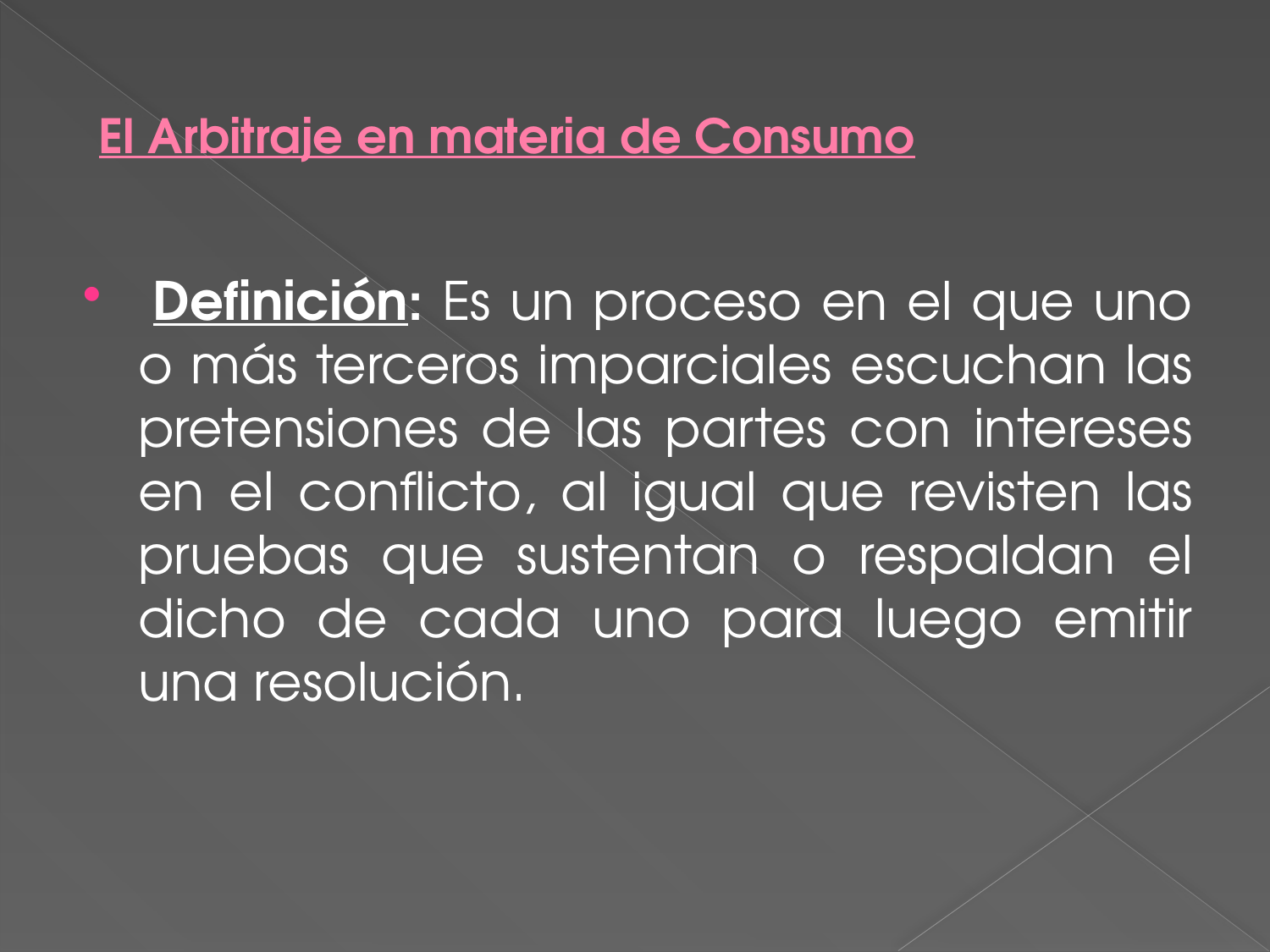

# El Arbitraje en materia de Consumo
 Definición: Es un proceso en el que uno o más terceros imparciales escuchan las pretensiones de las partes con intereses en el conflicto, al igual que revisten las pruebas que sustentan o respaldan el dicho de cada uno para luego emitir una resolución.